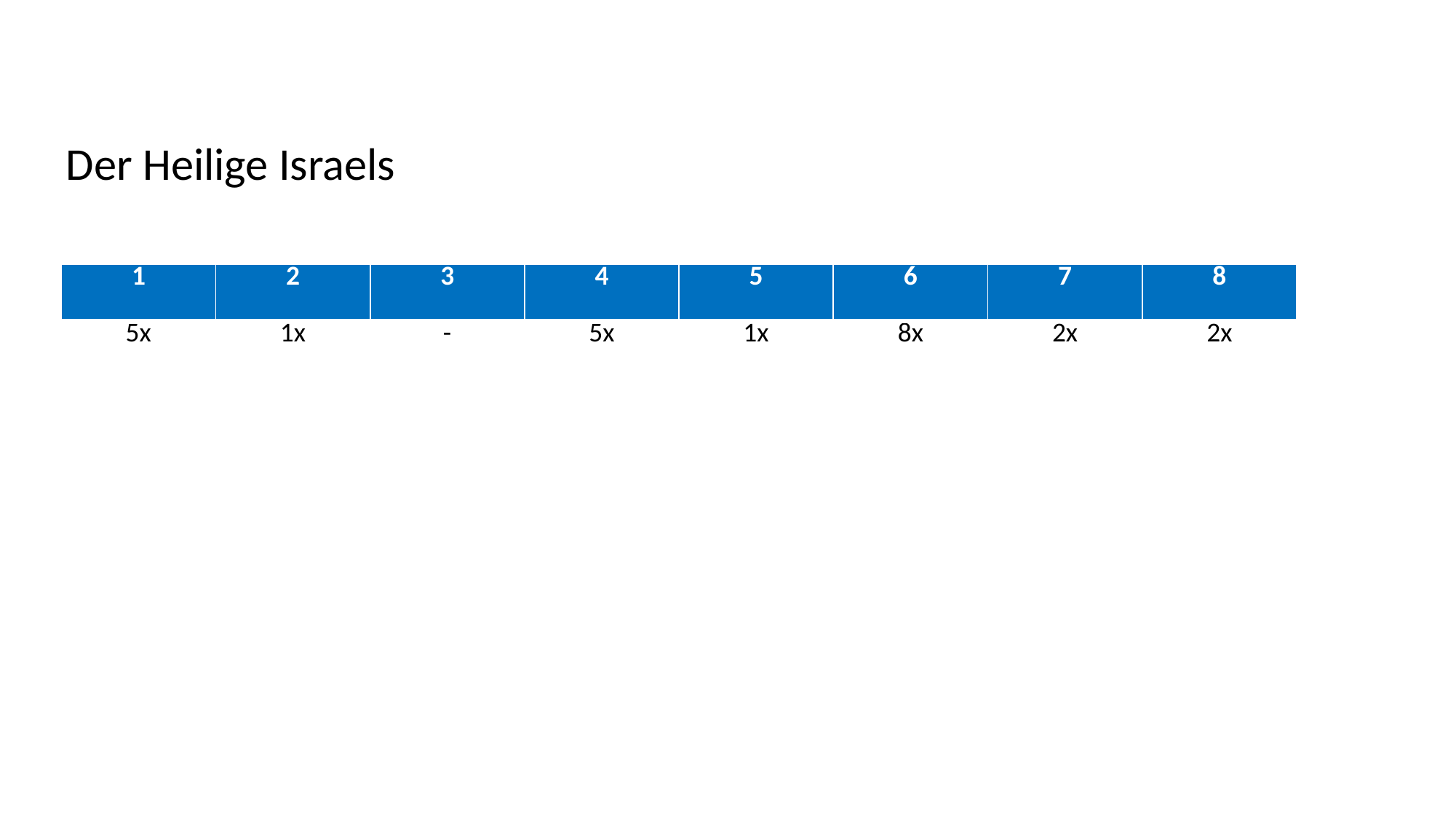

Der Heilige Israels
| 1 | 2 | 3 | 4 | 5 | 6 | 7 | 8 |
| --- | --- | --- | --- | --- | --- | --- | --- |
| 5x | 1x | - | 5x | 1x | 8x | 2x | 2x |